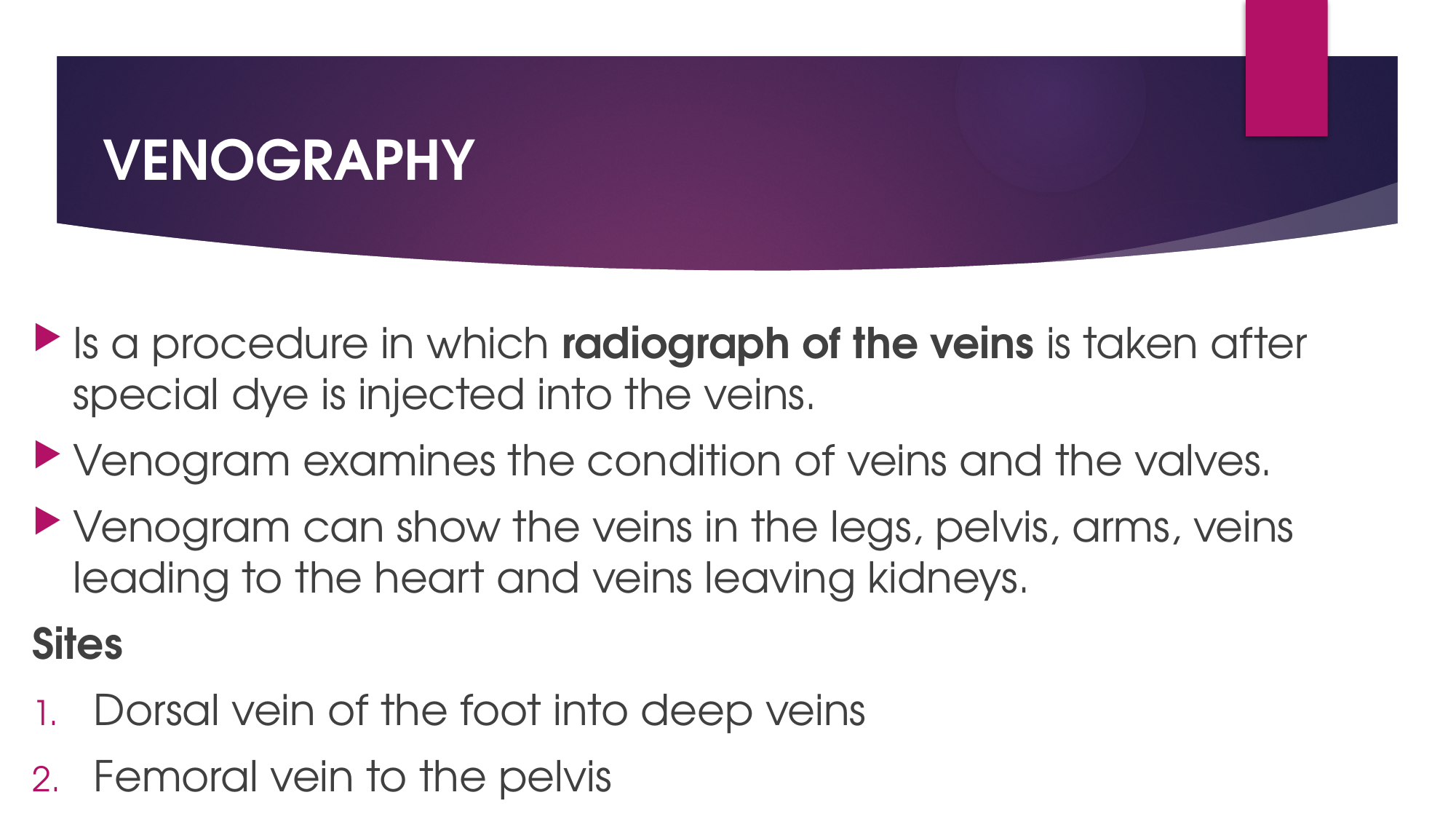

# VENOGRAPHY
Is a procedure in which radiograph of the veins is taken after special dye is injected into the veins.
Venogram examines the condition of veins and the valves.
Venogram can show the veins in the legs, pelvis, arms, veins leading to the heart and veins leaving kidneys.
Sites
Dorsal vein of the foot into deep veins
Femoral vein to the pelvis